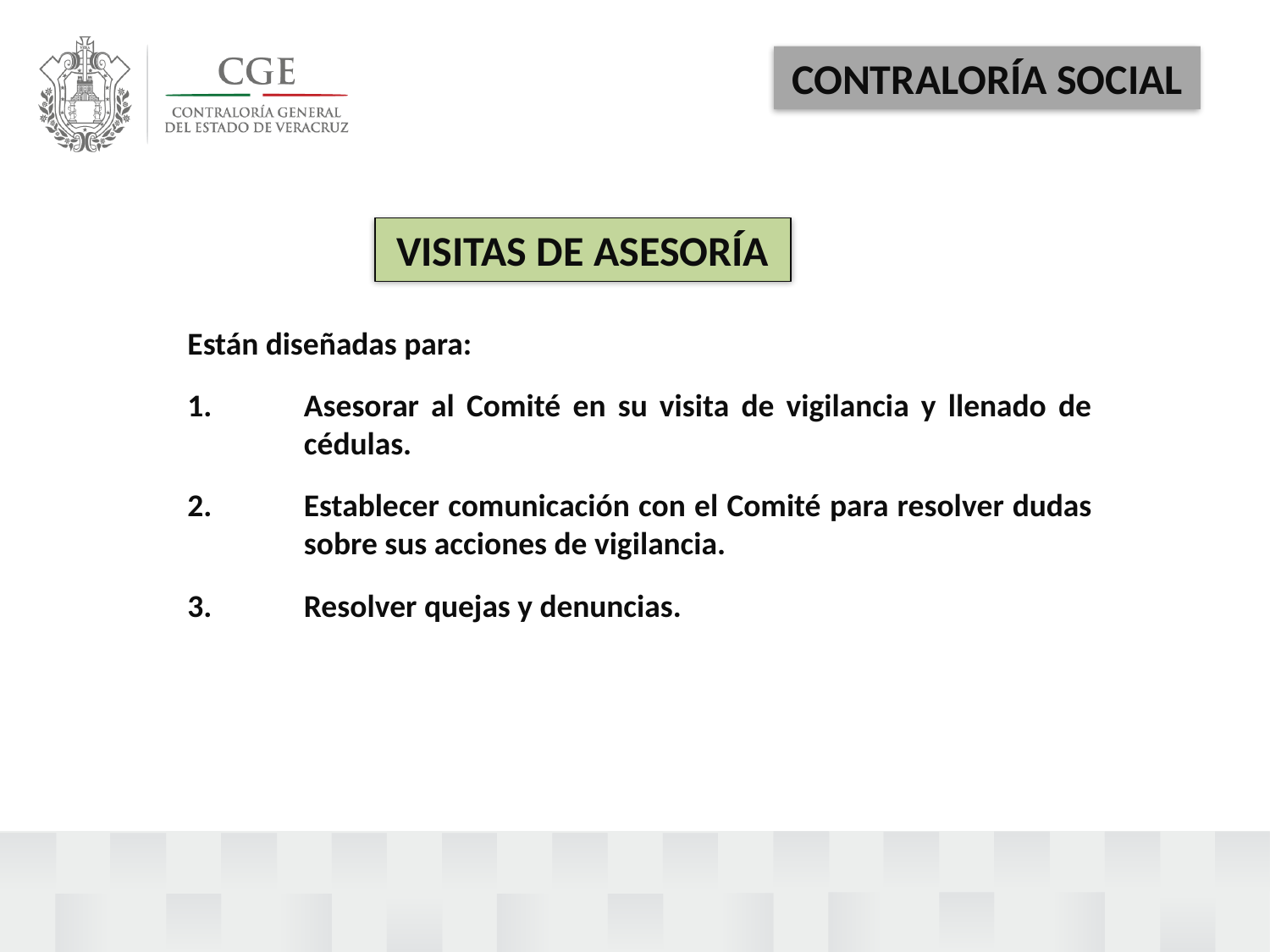

CONTRALORÍA SOCIAL
VISITAS DE ASESORÍA

Están diseñadas para:
Asesorar al Comité en su visita de vigilancia y llenado de cédulas.
Establecer comunicación con el Comité para resolver dudas sobre sus acciones de vigilancia.
Resolver quejas y denuncias.